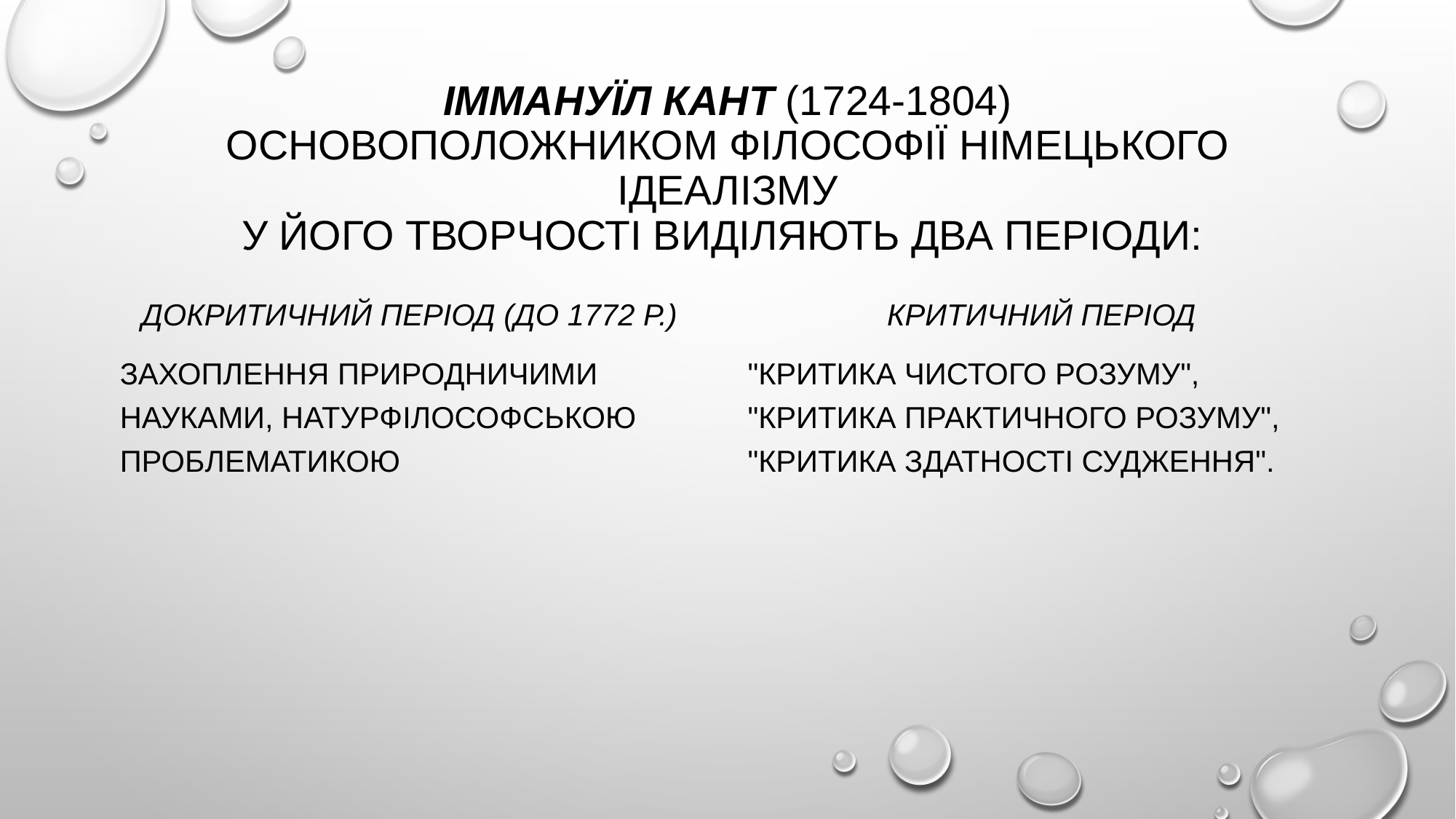

# Іммануїл Кант (1724-1804) Основоположником філософії німецького ідеалізму У його творчості виділяють два періоди:
докритичний період (до 1772 р.)
захоплення природничими науками, натурфілософською проблематикою
Критичний період
"Критика чистого розуму", "Критика практичного розуму", "Критика здатності судження".